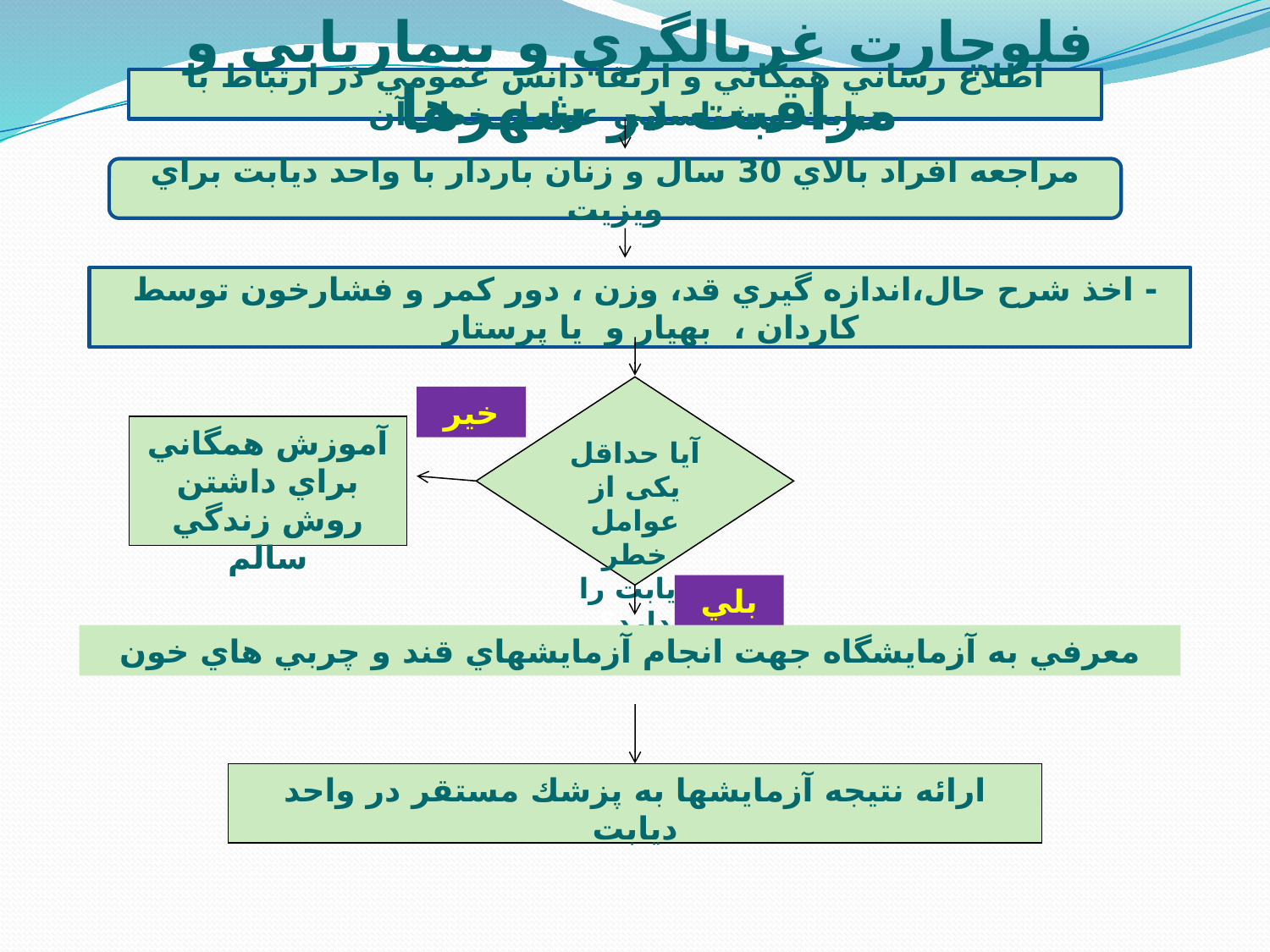

فلوچارت غربالگري و بيماريابي و مراقبت در شهرها
اطلاع رساني همگاني و ارتقا دانش عمومي در ارتباط با ديابت و شناسايي عوامل خطر آن
مراجعه افراد بالاي 30 سال و زنان باردار با واحد دیابت براي ويزيت
- اخذ شرح حال،اندازه گيري قد، وزن ، دور كمر و فشارخون توسط  كاردان ،  بهيار و  يا پرستار
آیا حداقل يکی از عوامل خطر ديابت را دارد؟
خير
آموزش همگاني براي داشتن روش زندگي سالم
بلي
معرفي به آزمايشگاه جهت انجام آزمايشهاي قند و چربي هاي خون
ارائه نتيجه آزمايشها به پزشك مستقر در واحد دیابت